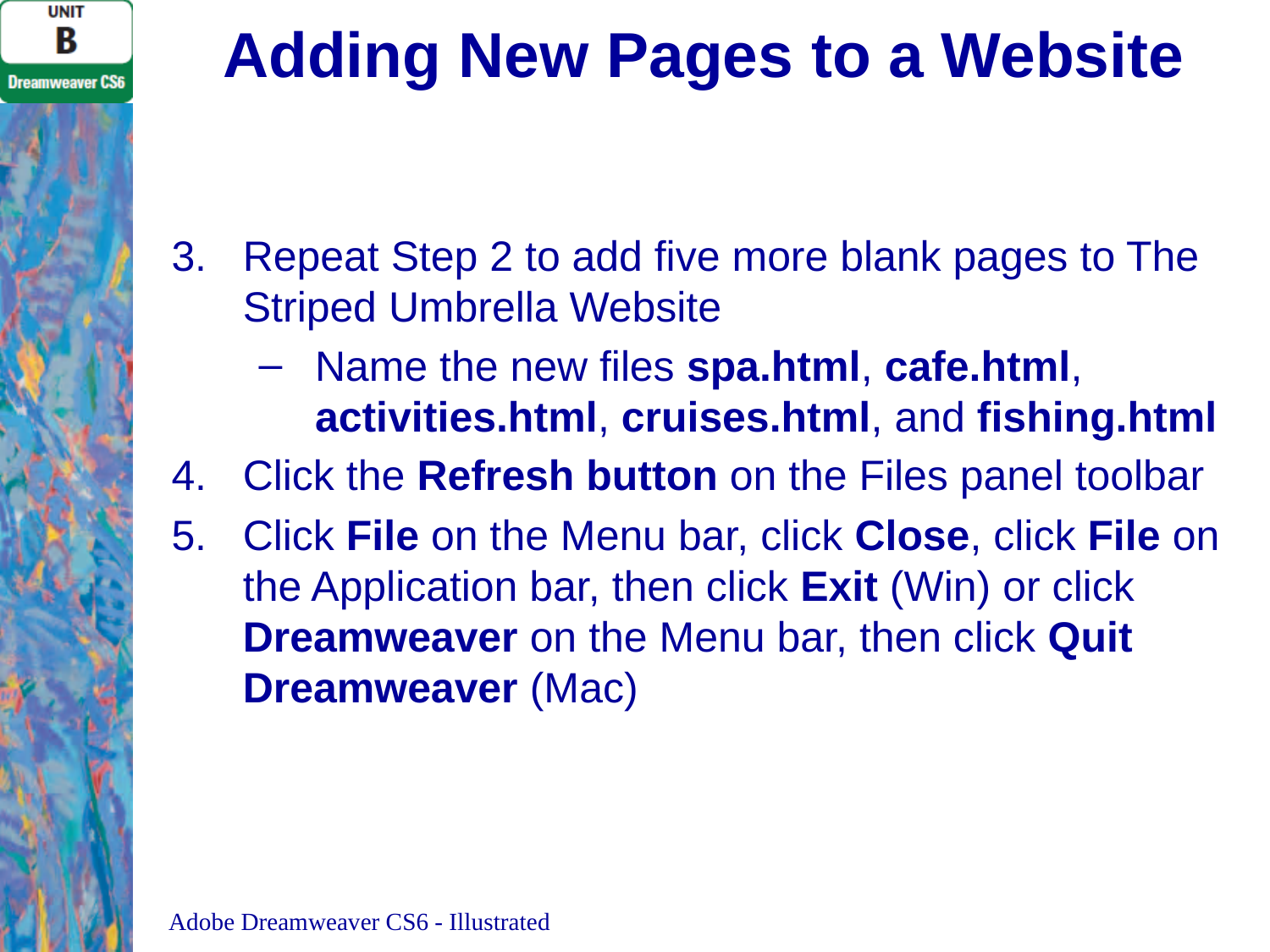

# Adding New Pages to a Website
Repeat Step 2 to add five more blank pages to The Striped Umbrella Website
Name the new files spa.html, cafe.html, activities.html, cruises.html, and fishing.html
Click the Refresh button on the Files panel toolbar
Click File on the Menu bar, click Close, click File on the Application bar, then click Exit (Win) or click Dreamweaver on the Menu bar, then click Quit Dreamweaver (Mac)

Adobe Dreamweaver CS6 - Illustrated